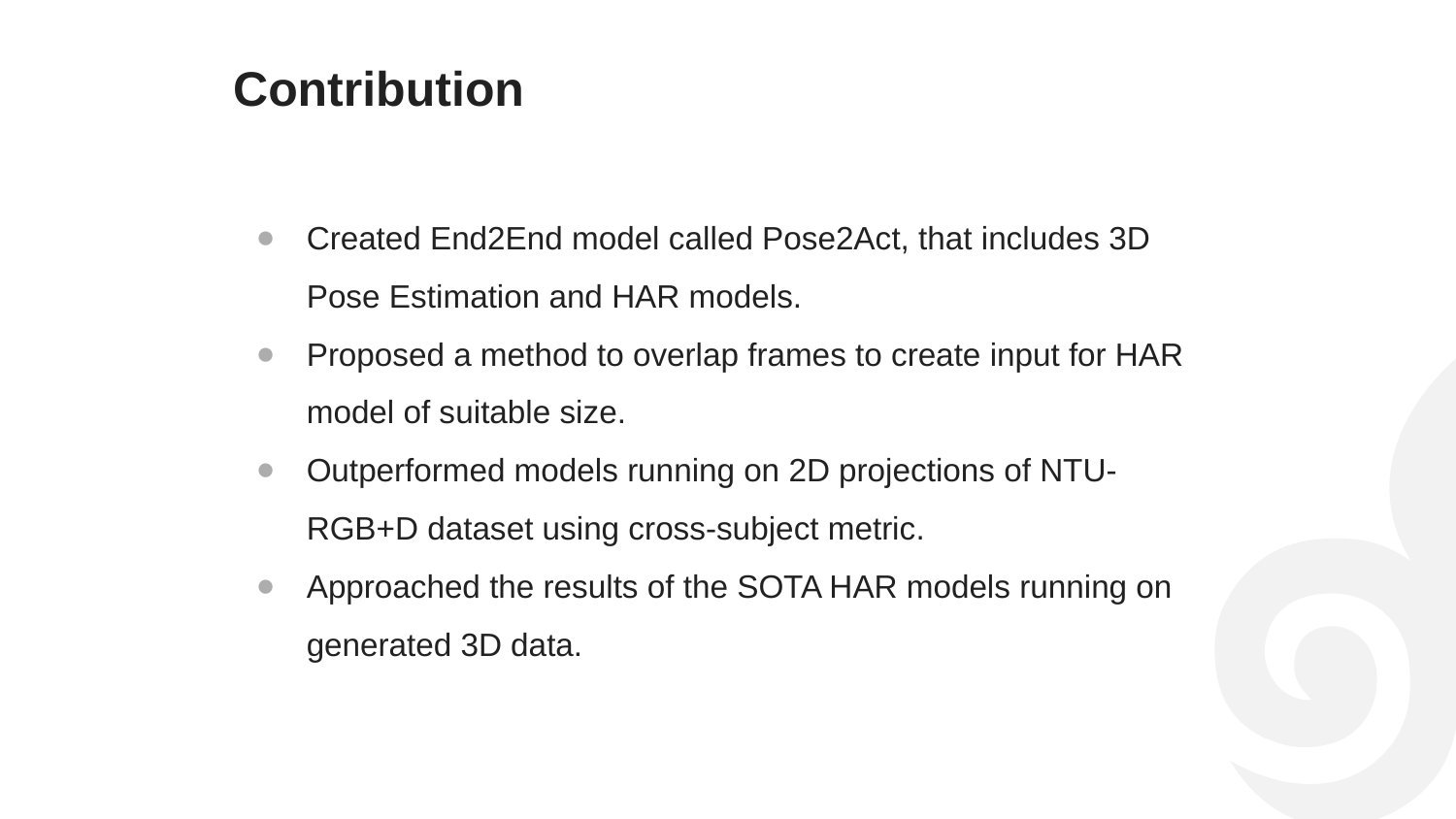

Contribution
Created End2End model called Pose2Act, that includes 3D Pose Estimation and HAR models.
Proposed a method to overlap frames to create input for HAR model of suitable size.
Outperformed models running on 2D projections of NTU-RGB+D dataset using cross-subject metric.
Approached the results of the SOTA HAR models running on generated 3D data.